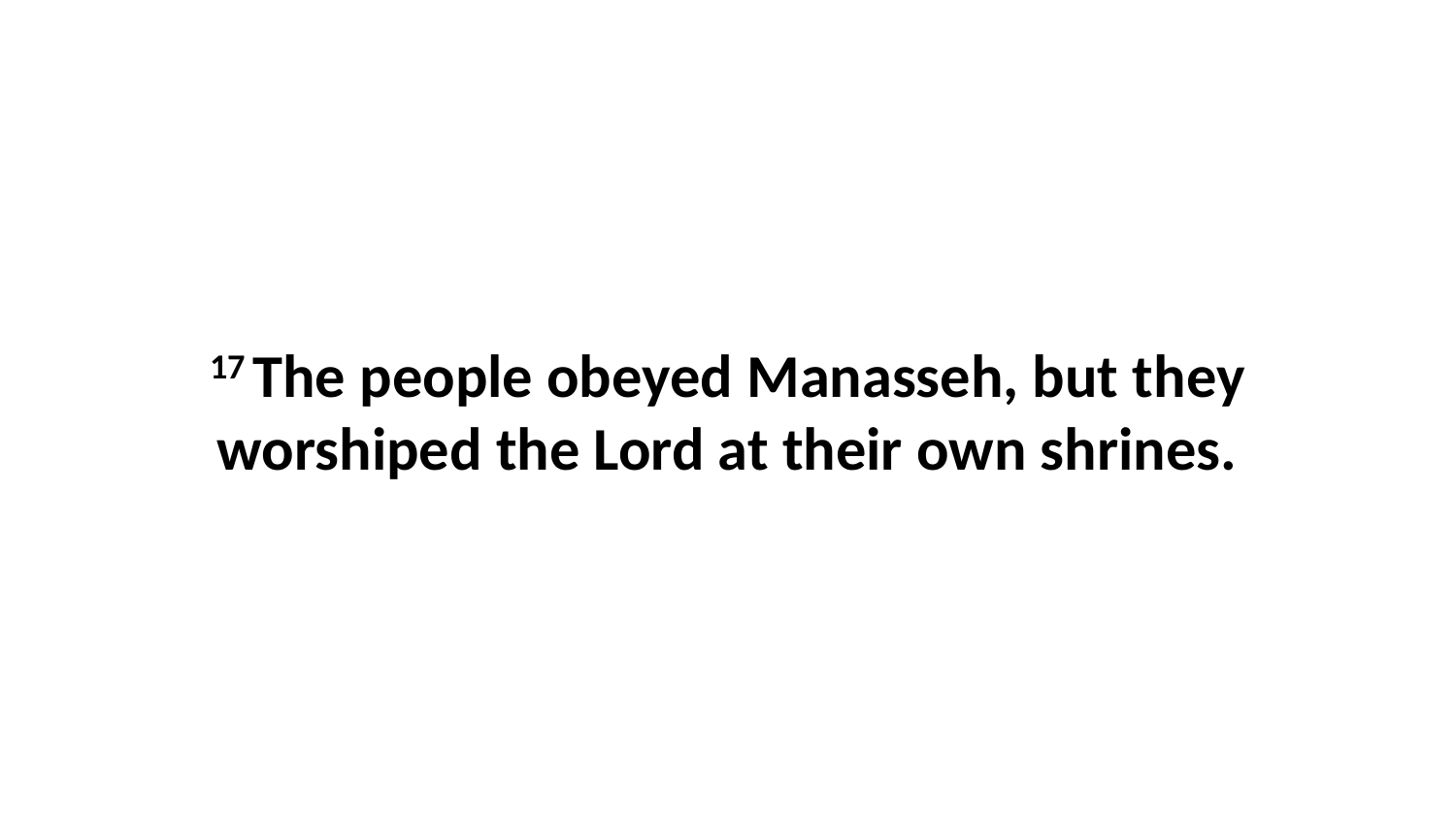

17 The people obeyed Manasseh, but they worshiped the Lord at their own shrines.